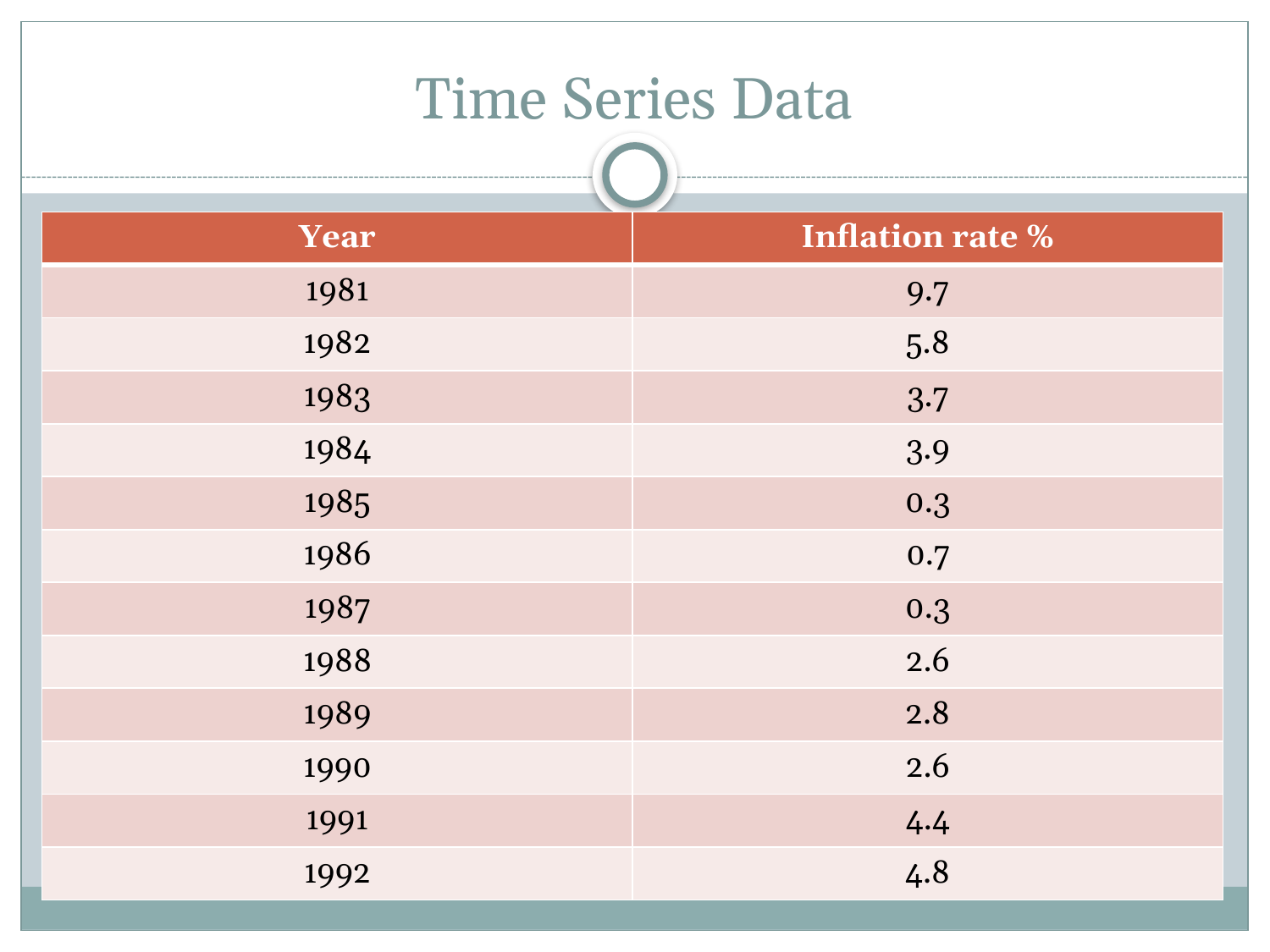

# Time Series Data
| Year | Inflation rate % |
| --- | --- |
| 1981 | 9.7 |
| 1982 | 5.8 |
| 1983 | 3.7 |
| 1984 | 3.9 |
| 1985 | 0.3 |
| 1986 | 0.7 |
| 1987 | 0.3 |
| 1988 | 2.6 |
| 1989 | 2.8 |
| 1990 | 2.6 |
| 1991 | 4.4 |
| 1992 | 4.8 |